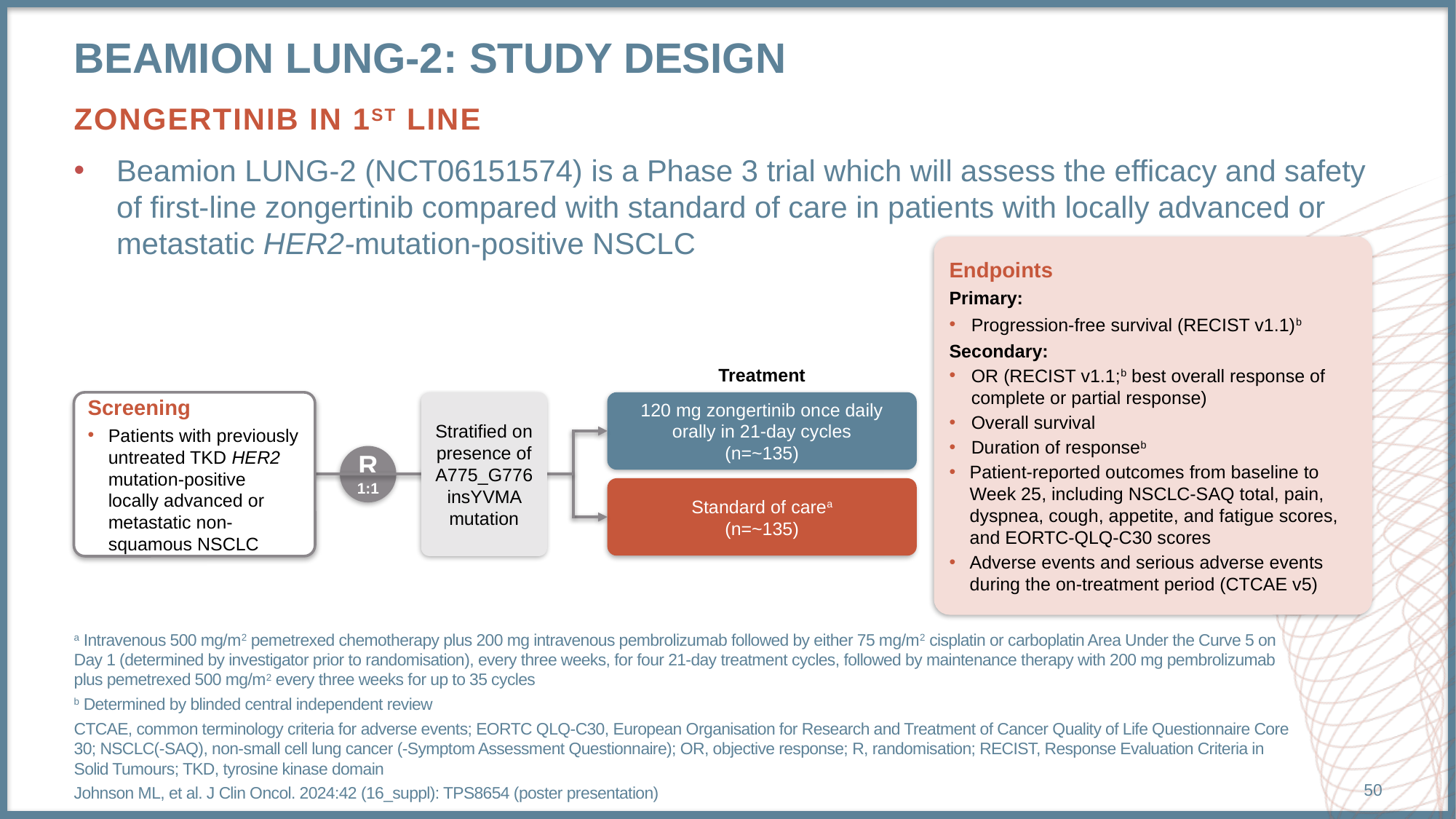

# Beamion lung-2: study design
ZONGERTINIB IN 1ST LINE

Beamion LUNG-2 (NCT06151574) is a Phase 3 trial which will assess the efficacy and safety of first-line zongertinib compared with standard of care in patients with locally advanced or metastatic HER2-mutation-positive NSCLC
Endpoints
Primary:
Progression-free survival (RECIST v1.1)b
Secondary:
OR (RECIST v1.1;b best overall response of complete or partial response)
Overall survival
Duration of responseb
Patient-reported outcomes from baseline to Week 25, including NSCLC-SAQ total, pain, dyspnea, cough, appetite, and fatigue scores, and EORTC-QLQ-C30 scores
Adverse events and serious adverse events during the on-treatment period (CTCAE v5)
Treatment
Screening
Patients with previously untreated TKD HER2 mutation-positive locally advanced or metastatic non-squamous NSCLC
Stratified on presence of
A775_G776insYVMA mutation
120 mg zongertinib once daily
orally in 21-day cycles
(n=~135)
R
1:1
Standard of carea
(n=~135)
a Intravenous 500 mg/m2 pemetrexed chemotherapy plus 200 mg intravenous pembrolizumab followed by either 75 mg/m2 cisplatin or carboplatin Area Under the Curve 5 on Day 1 (determined by investigator prior to randomisation), every three weeks, for four 21-day treatment cycles, followed by maintenance therapy with 200 mg pembrolizumab plus pemetrexed 500 mg/m2 every three weeks for up to 35 cycles
b Determined by blinded central independent review
CTCAE, common terminology criteria for adverse events; EORTC QLQ-C30, European Organisation for Research and Treatment of Cancer Quality of Life Questionnaire Core 30; NSCLC(-SAQ), non-small cell lung cancer (-Symptom Assessment Questionnaire); OR, objective response; R, randomisation; RECIST, Response Evaluation Criteria in Solid Tumours; TKD, tyrosine kinase domain
Johnson ML, et al. J Clin Oncol. 2024:42 (16_suppl): TPS8654 (poster presentation)
50